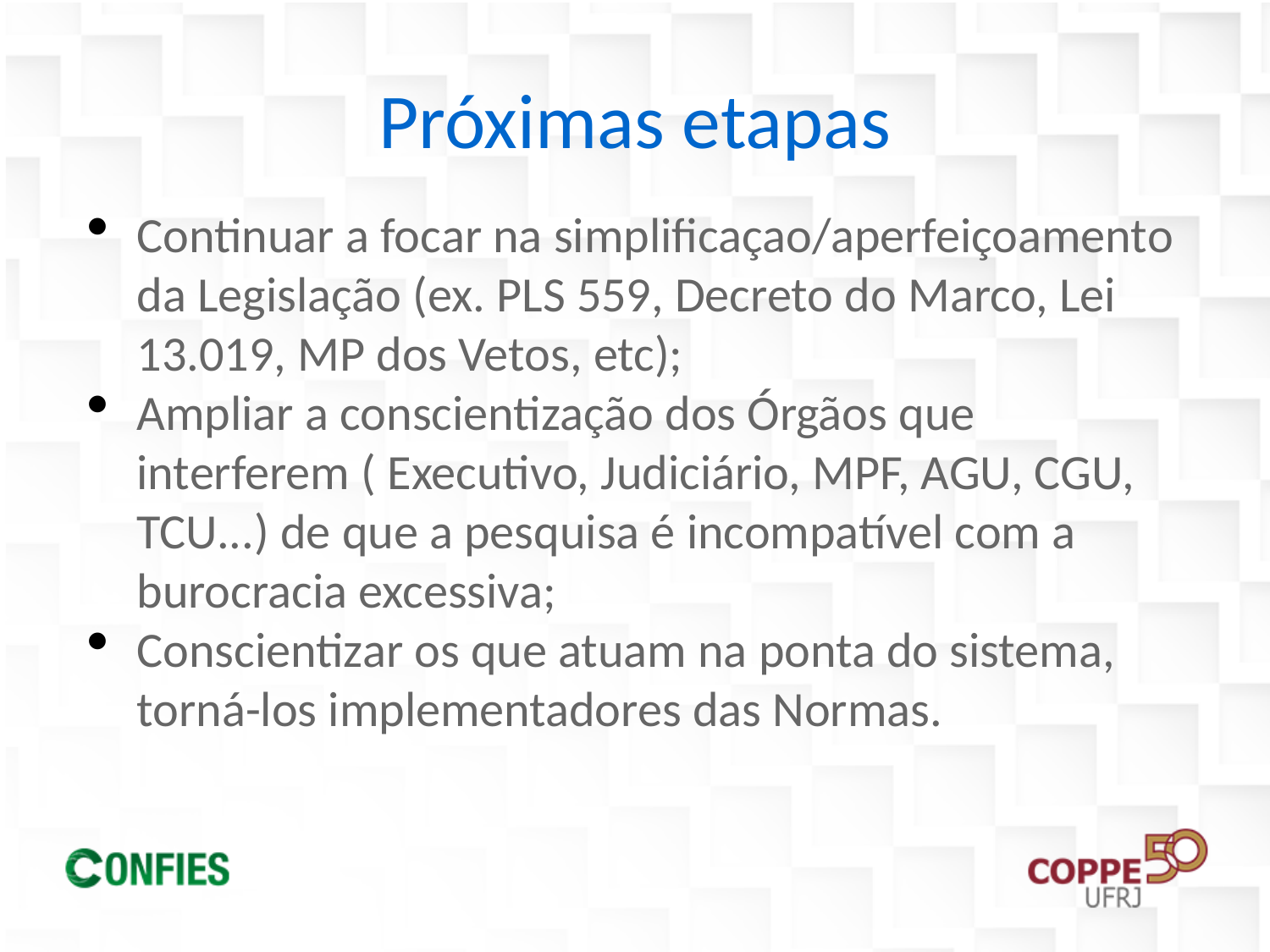

Próximas etapas
Continuar a focar na simplificaçao/aperfeiçoamento da Legislação (ex. PLS 559, Decreto do Marco, Lei 13.019, MP dos Vetos, etc);
Ampliar a conscientização dos Órgãos que interferem ( Executivo, Judiciário, MPF, AGU, CGU, TCU...) de que a pesquisa é incompatível com a burocracia excessiva;
Conscientizar os que atuam na ponta do sistema, torná-los implementadores das Normas.